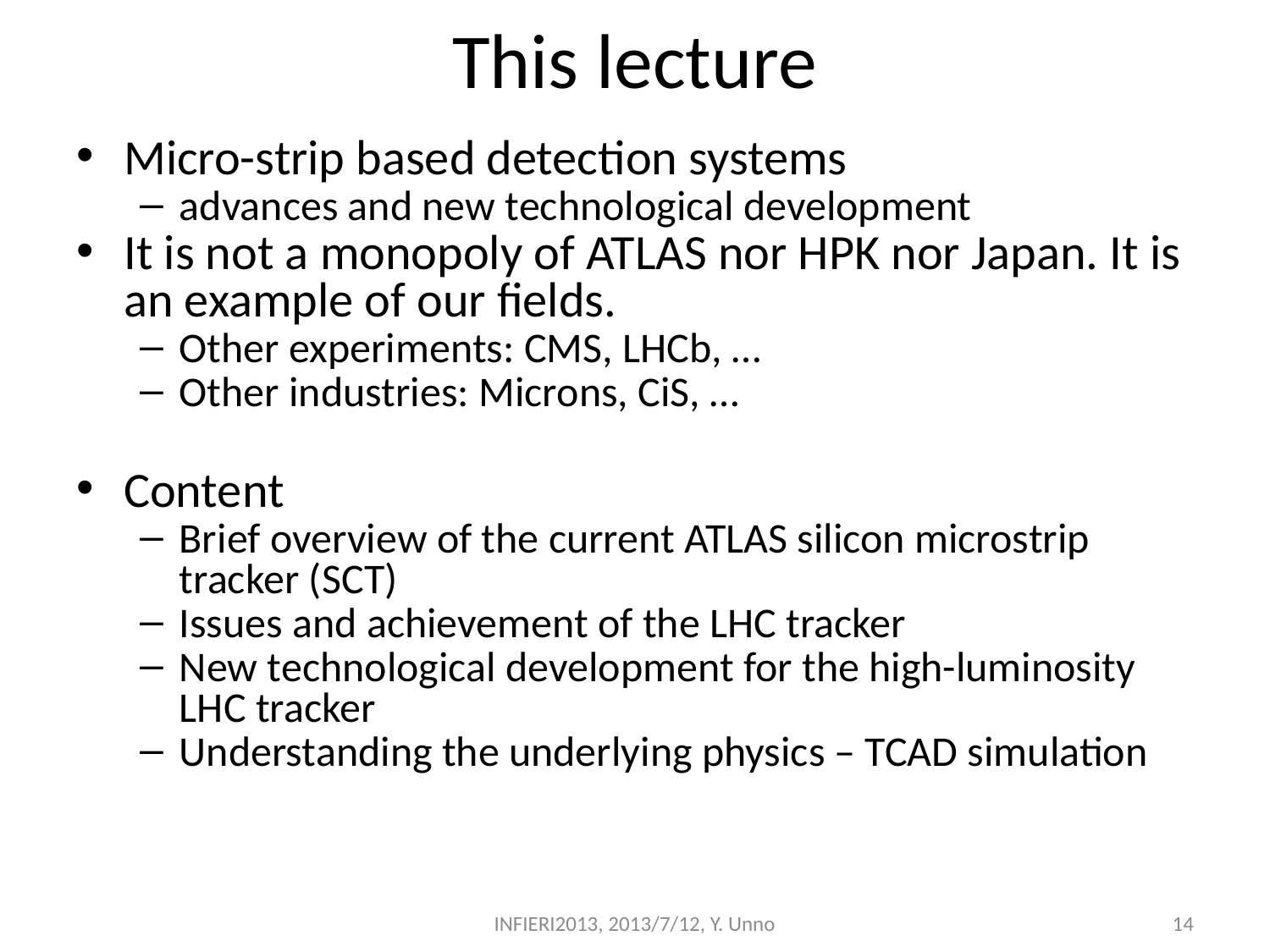

# This lecture
Micro-strip based detection systems
advances and new technological development
It is not a monopoly of ATLAS nor HPK nor Japan. It is an example of our fields.
Other experiments: CMS, LHCb, …
Other industries: Microns, CiS, …

Content
Brief overview of the current ATLAS silicon microstrip tracker (SCT)
Issues and achievement of the LHC tracker
New technological development for the high-luminosity LHC tracker
Understanding the underlying physics – TCAD simulation
INFIERI2013, 2013/7/12, Y. Unno
14